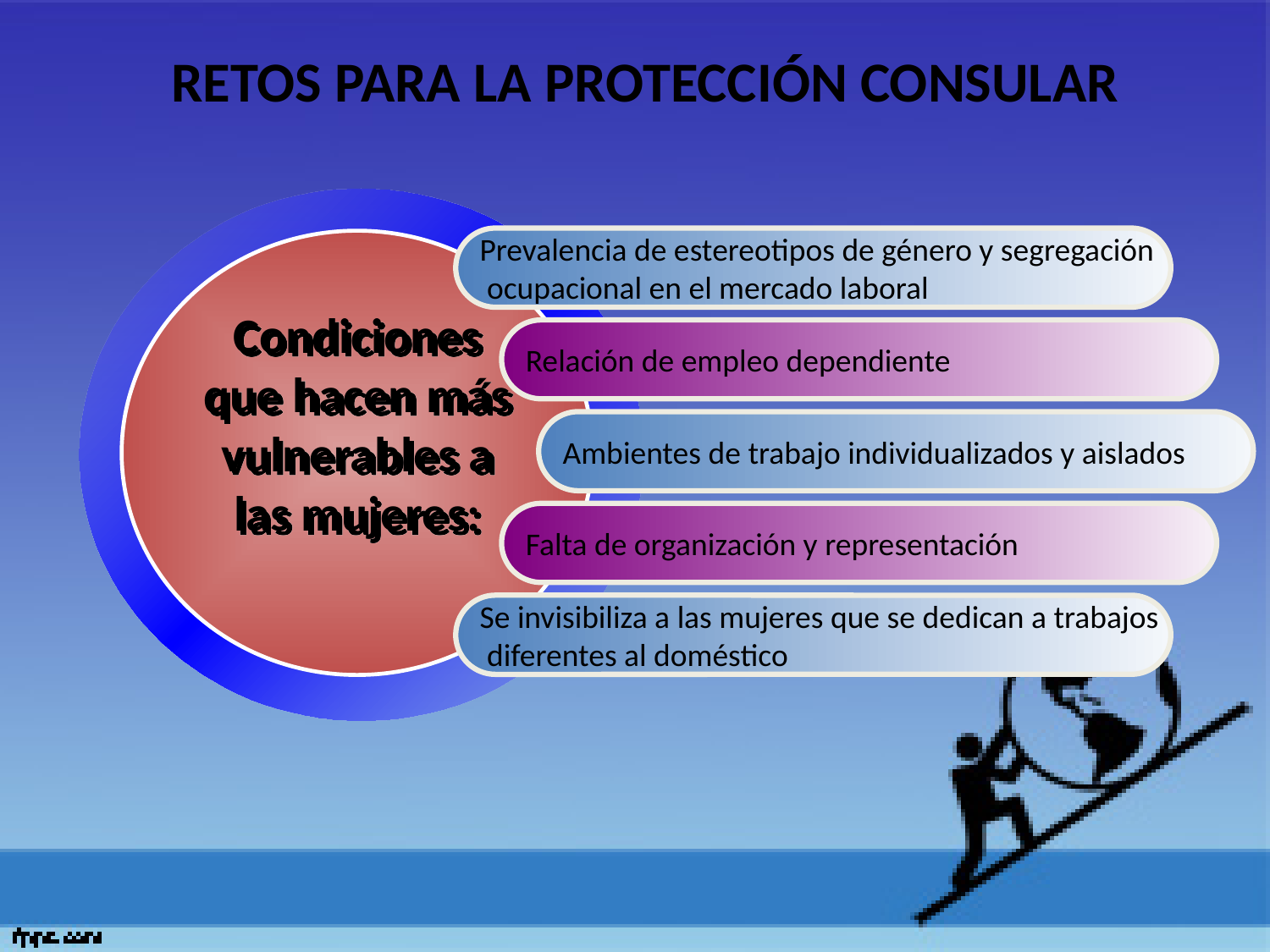

#
RETOS PARA LA PROTECCIÓN CONSULAR

Prevalencia de estereotipos de género y segregación
 ocupacional en el mercado laboral

Condiciones que hacen más vulnerables a las mujeres:
Relación de empleo dependiente
Ambientes de trabajo individualizados y aislados
Falta de organización y representación
Se invisibiliza a las mujeres que se dedican a trabajos
 diferentes al doméstico